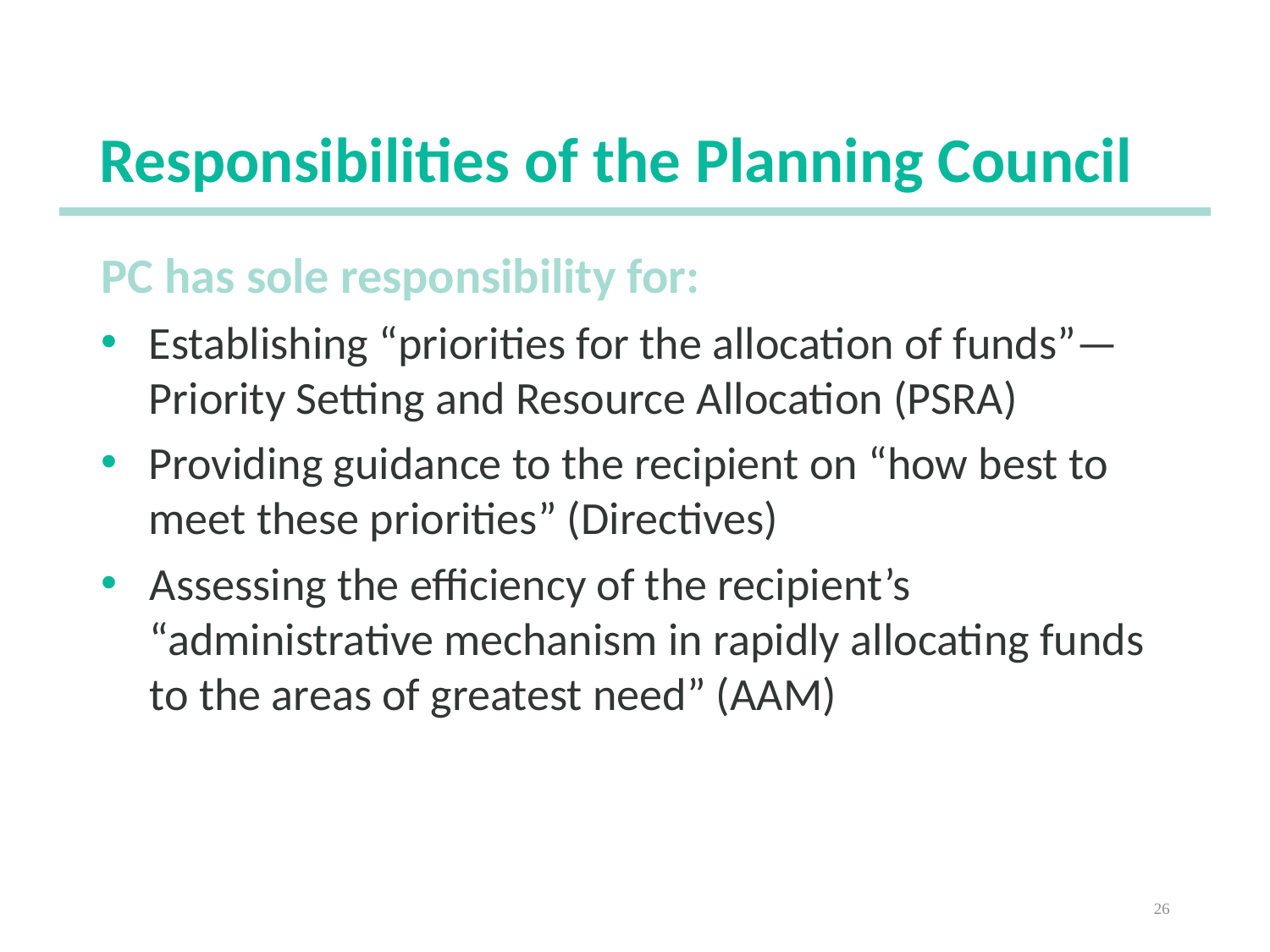

# Responsibilities of the Planning Council
PC has sole responsibility for:
Establishing “priorities for the allocation of funds”—Priority Setting and Resource Allocation (PSRA)
Providing guidance to the recipient on “how best to meet these priorities” (Directives)
Assessing the efficiency of the recipient’s “administrative mechanism in rapidly allocating funds to the areas of greatest need” (AAM)

26